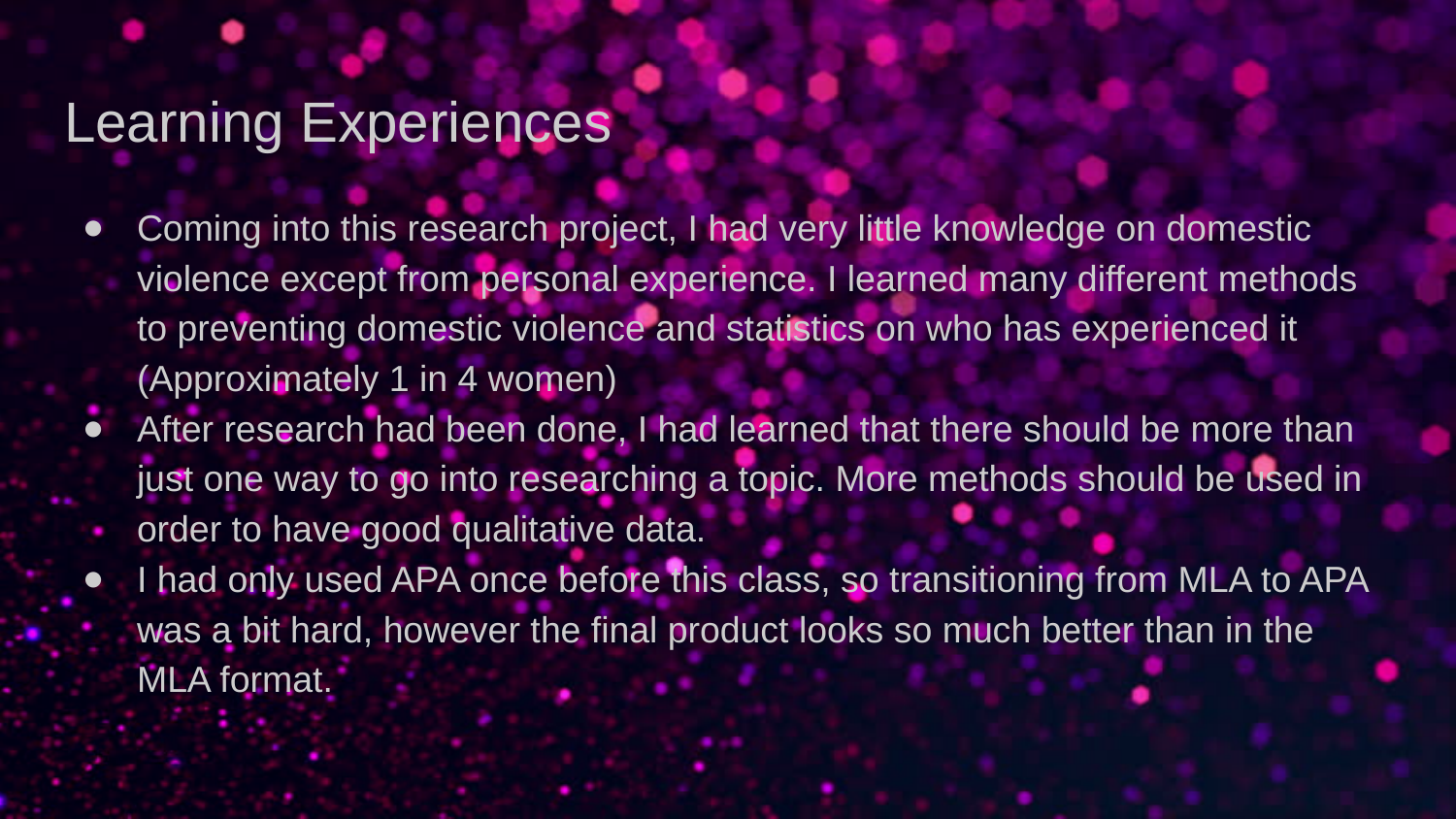

# Learning Experiences
Coming into this research project, I had very little knowledge on domestic violence except from personal experience. I learned many different methods to preventing domestic violence and statistics on who has experienced it (Approximately 1 in 4 women)
After research had been done, I had learned that there should be more than just one way to go into researching a topic. More methods should be used in order to have good qualitative data.
I had only used APA once before this class, so transitioning from MLA to APA was a bit hard, however the final product looks so much better than in the MLA format.